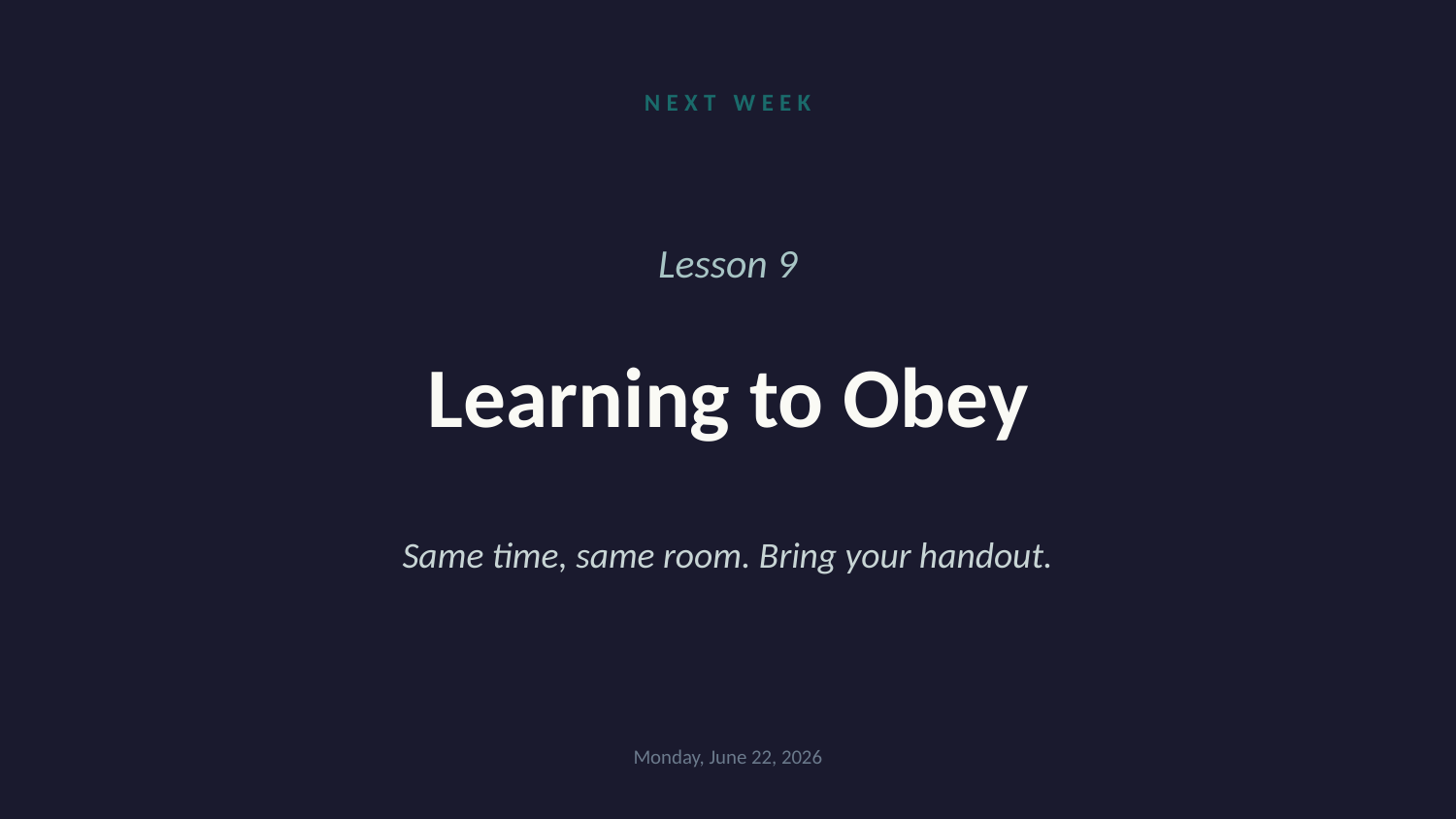

NEXT WEEK
Lesson 9
Learning to Obey
Same time, same room. Bring your handout.
Monday, June 22, 2026